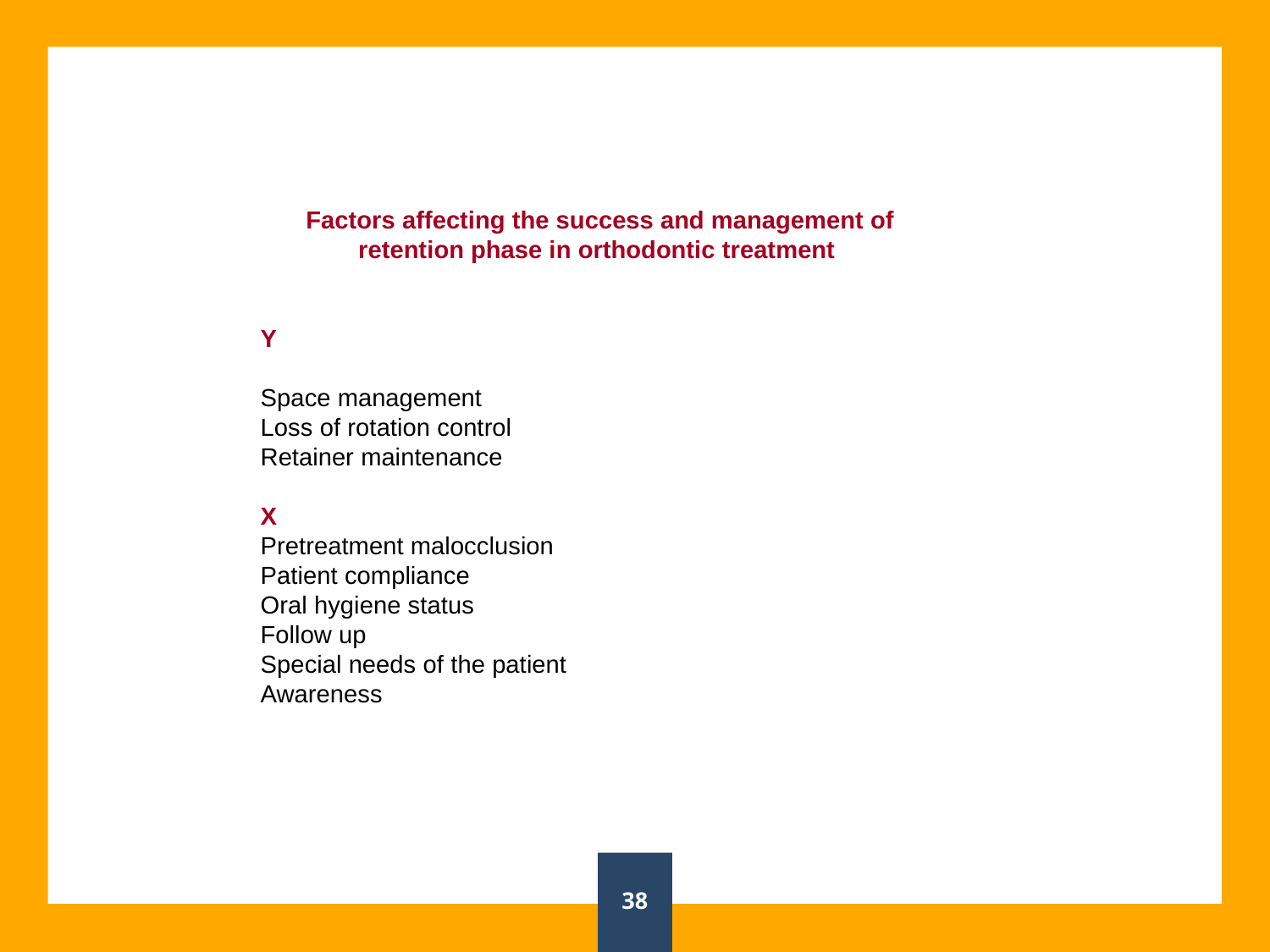

Factors affecting the success and management of retention phase in orthodontic treatment

Y

Space management
Loss of rotation control
Retainer maintenance

X
Pretreatment malocclusion
Patient compliance
Oral hygiene status
Follow up
Special needs of the patient
Awareness

38